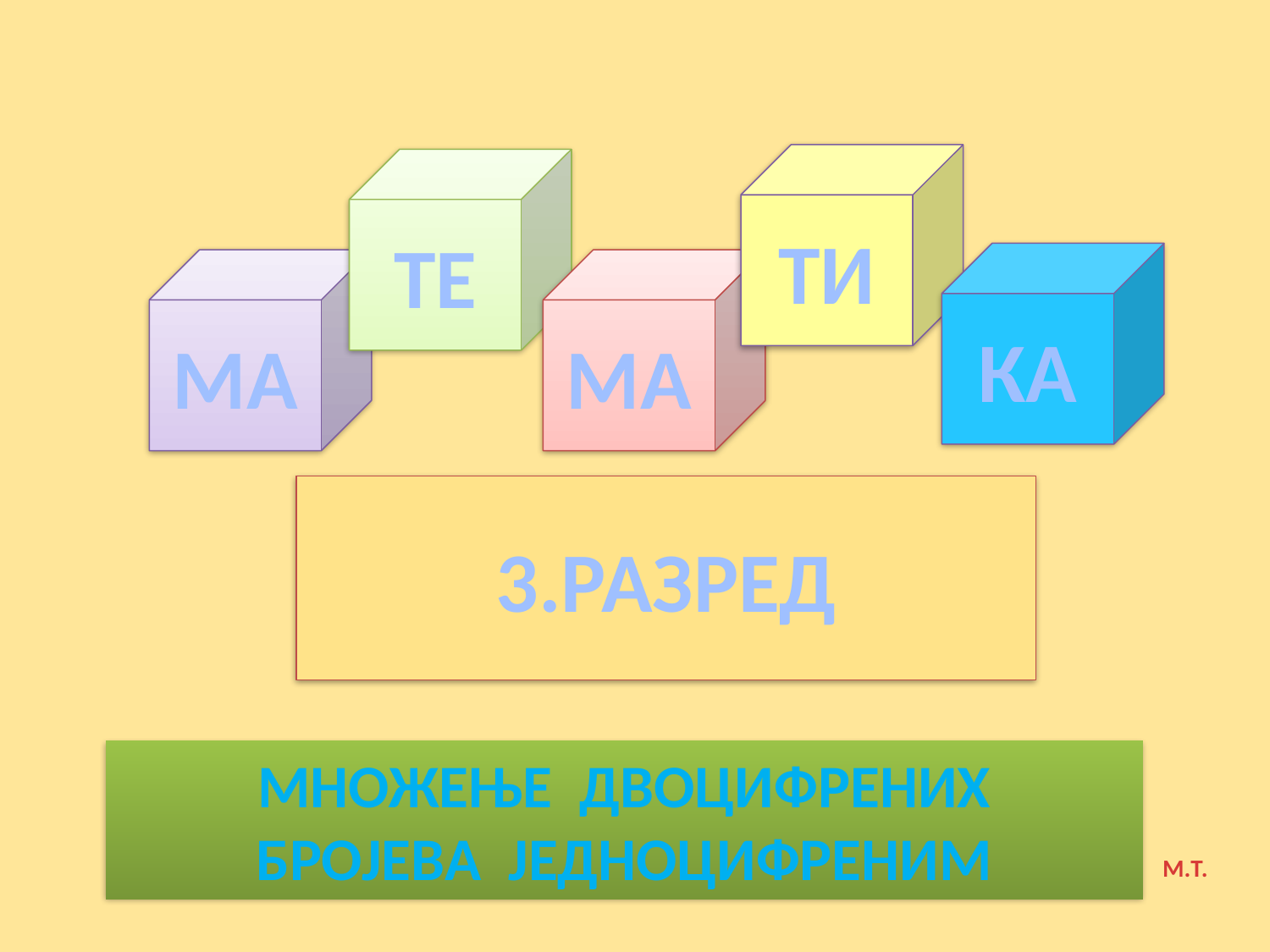

TИ
TE
КA
MA
MA
# 3.РАЗРЕД
МНОЖЕЊЕ  ДВОЦИФРЕНИХ
БРОЈЕВА  ЈЕДНОЦИФРЕНИМ
М.Т.